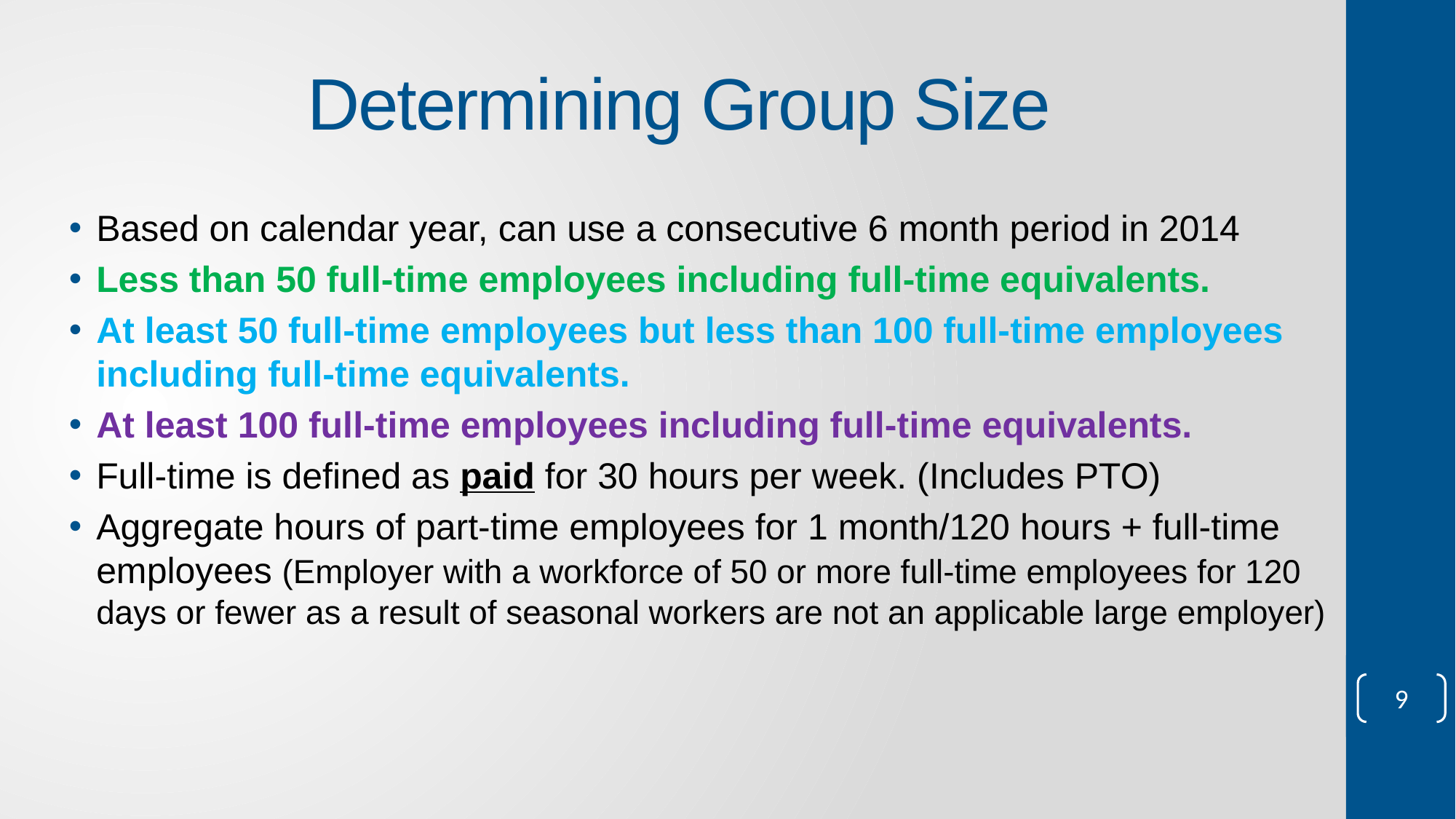

# Determining Group Size

Based on calendar year, can use a consecutive 6 month period in 2014
Less than 50 full-time employees including full-time equivalents.
At least 50 full-time employees but less than 100 full-time employees including full-time equivalents.
At least 100 full-time employees including full-time equivalents.
Full-time is defined as paid for 30 hours per week. (Includes PTO)
Aggregate hours of part-time employees for 1 month/120 hours + full-time employees (Employer with a workforce of 50 or more full-time employees for 120 days or fewer as a result of seasonal workers are not an applicable large employer)

9